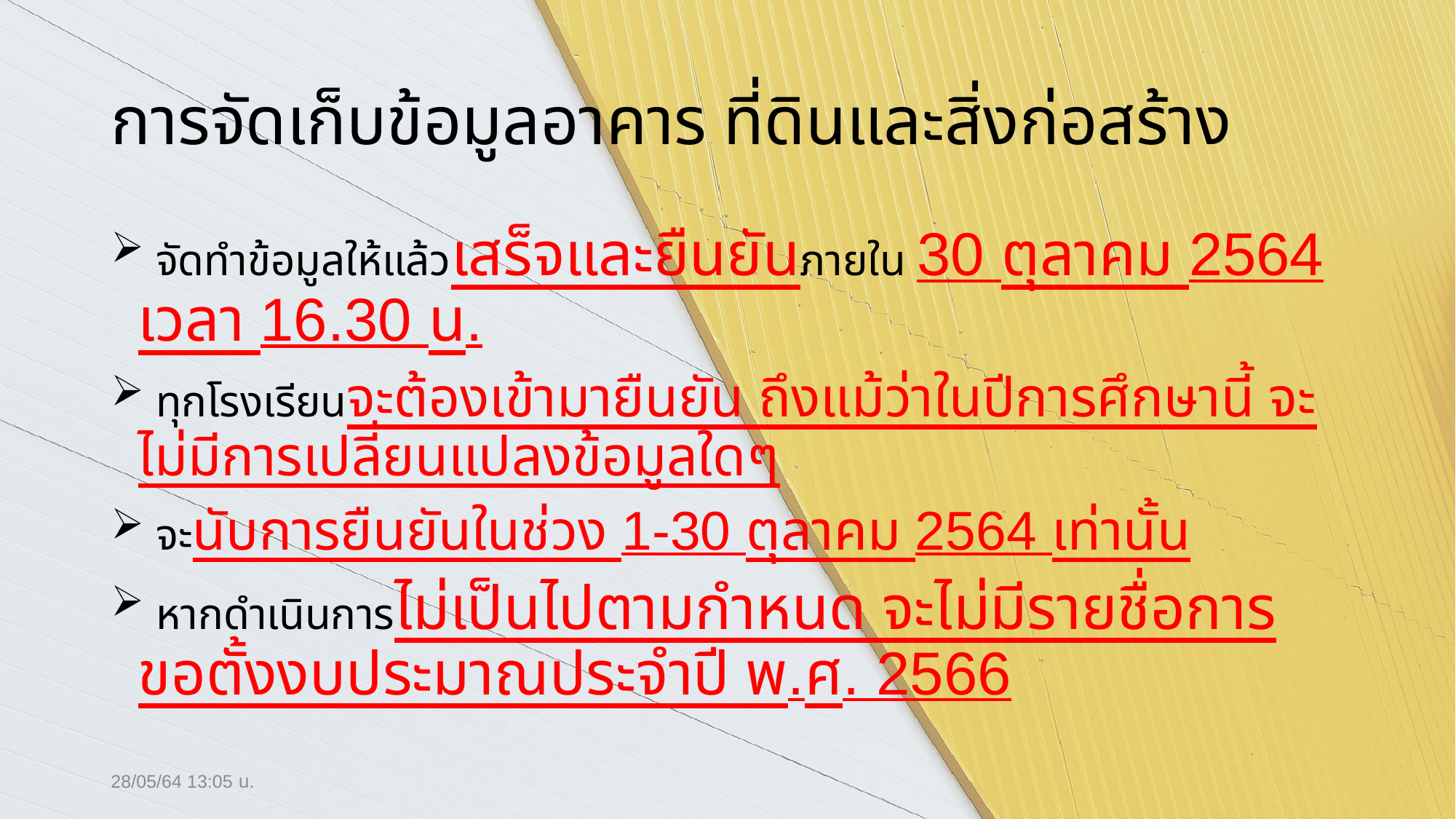

# การจัดเก็บข้อมูลอาคาร ที่ดินและสิ่งก่อสร้าง
 จัดทำข้อมูลให้แล้วเสร็จและยืนยันภายใน 30 ตุลาคม 2564 เวลา 16.30 น.
 ทุกโรงเรียนจะต้องเข้ามายืนยัน ถึงแม้ว่าในปีการศึกษานี้ จะไม่มีการเปลี่ยนแปลงข้อมูลใดๆ
 จะนับการยืนยันในช่วง 1-30 ตุลาคม 2564 เท่านั้น
 หากดำเนินการไม่เป็นไปตามกำหนด จะไม่มีรายชื่อการขอตั้งงบประมาณประจำปี พ.ศ. 2566
28/05/64 13:05 น.